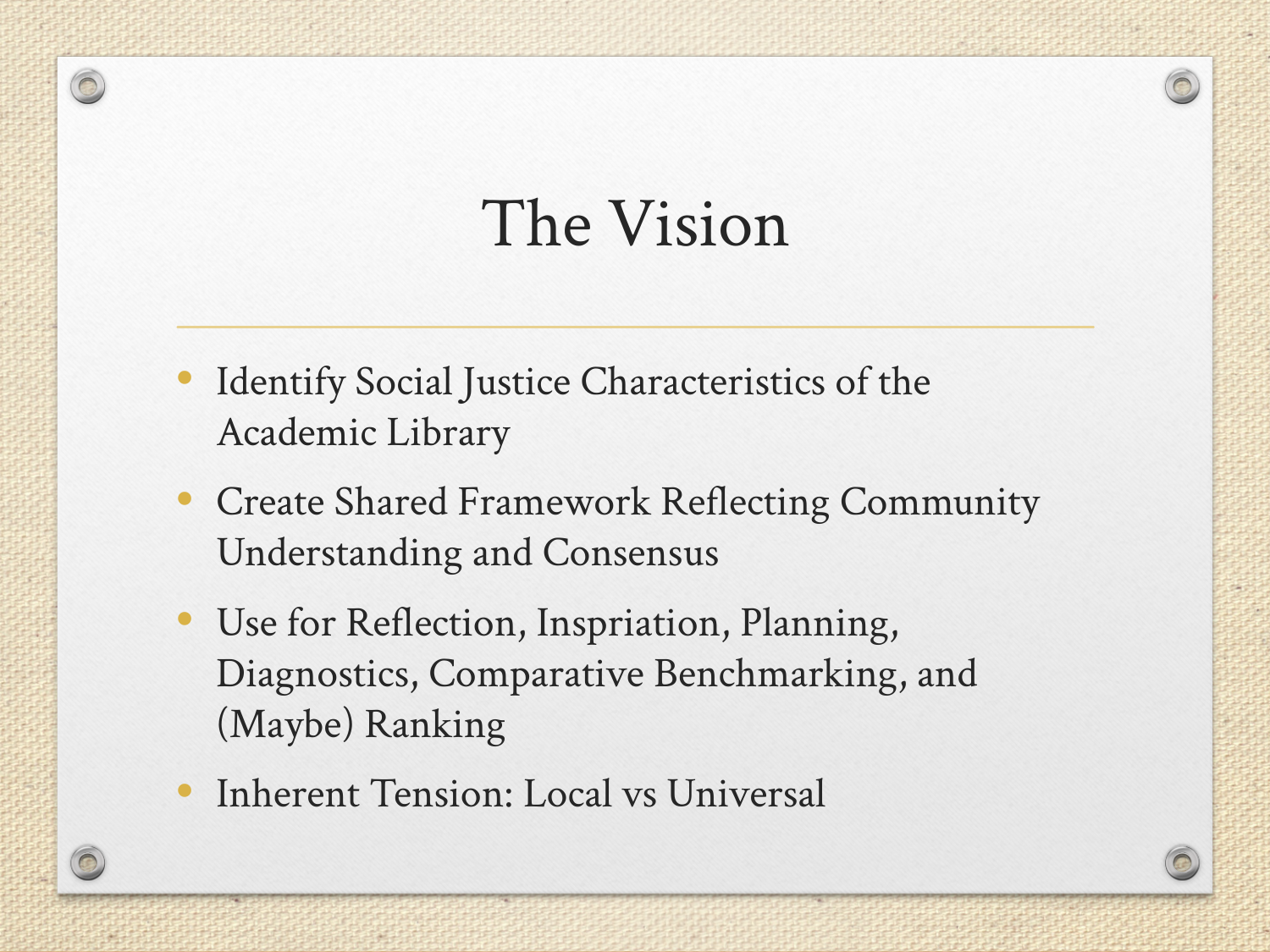

# The Vision
Identify Social Justice Characteristics of the Academic Library
Create Shared Framework Reflecting Community Understanding and Consensus
Use for Reflection, Inspriation, Planning, Diagnostics, Comparative Benchmarking, and (Maybe) Ranking
Inherent Tension: Local vs Universal